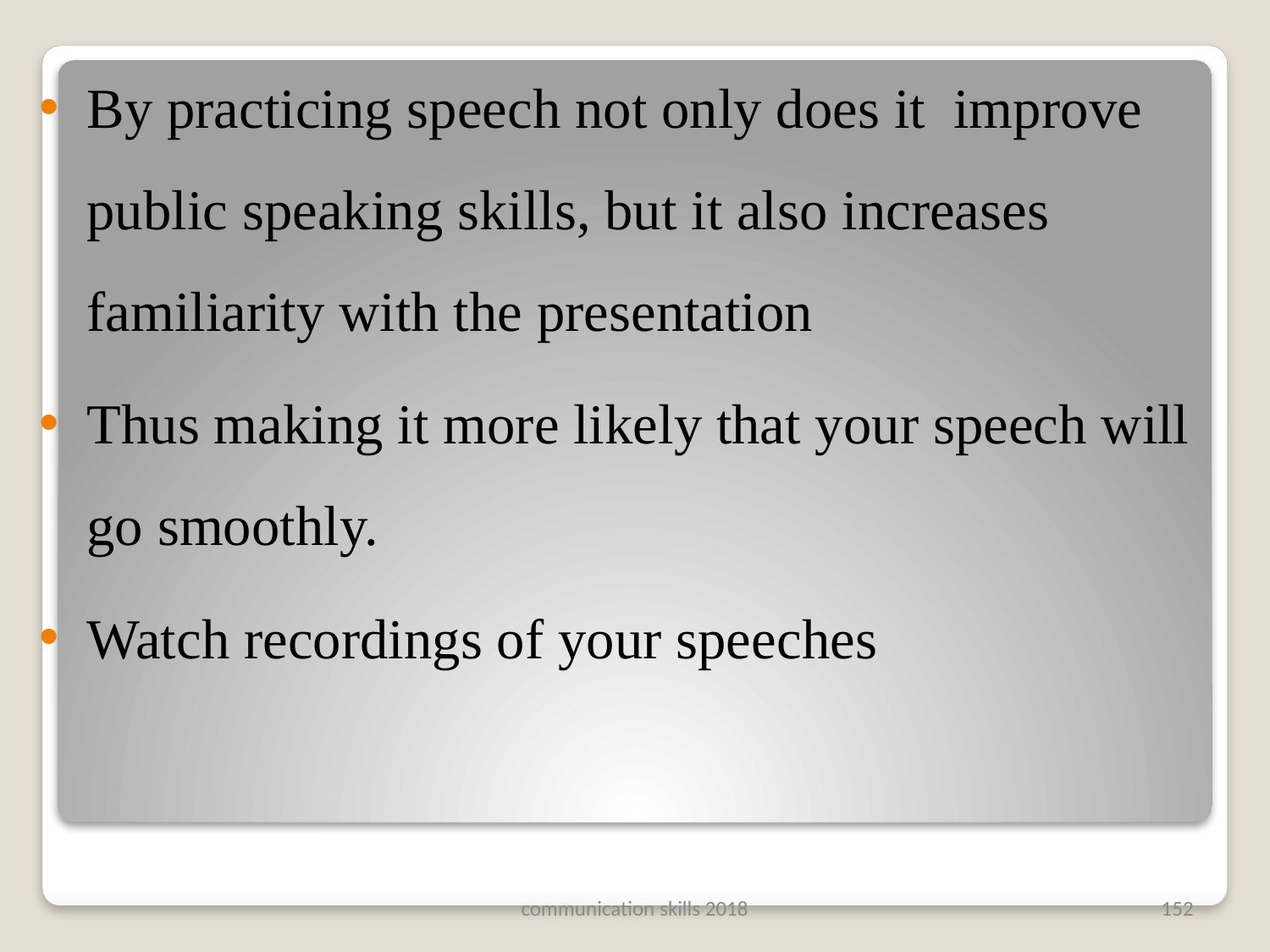

#
By practicing speech not only does it  improve public speaking skills, but it also increases familiarity with the presentation
Thus making it more likely that your speech will go smoothly.
Watch recordings of your speeches
communication skills 2018
152